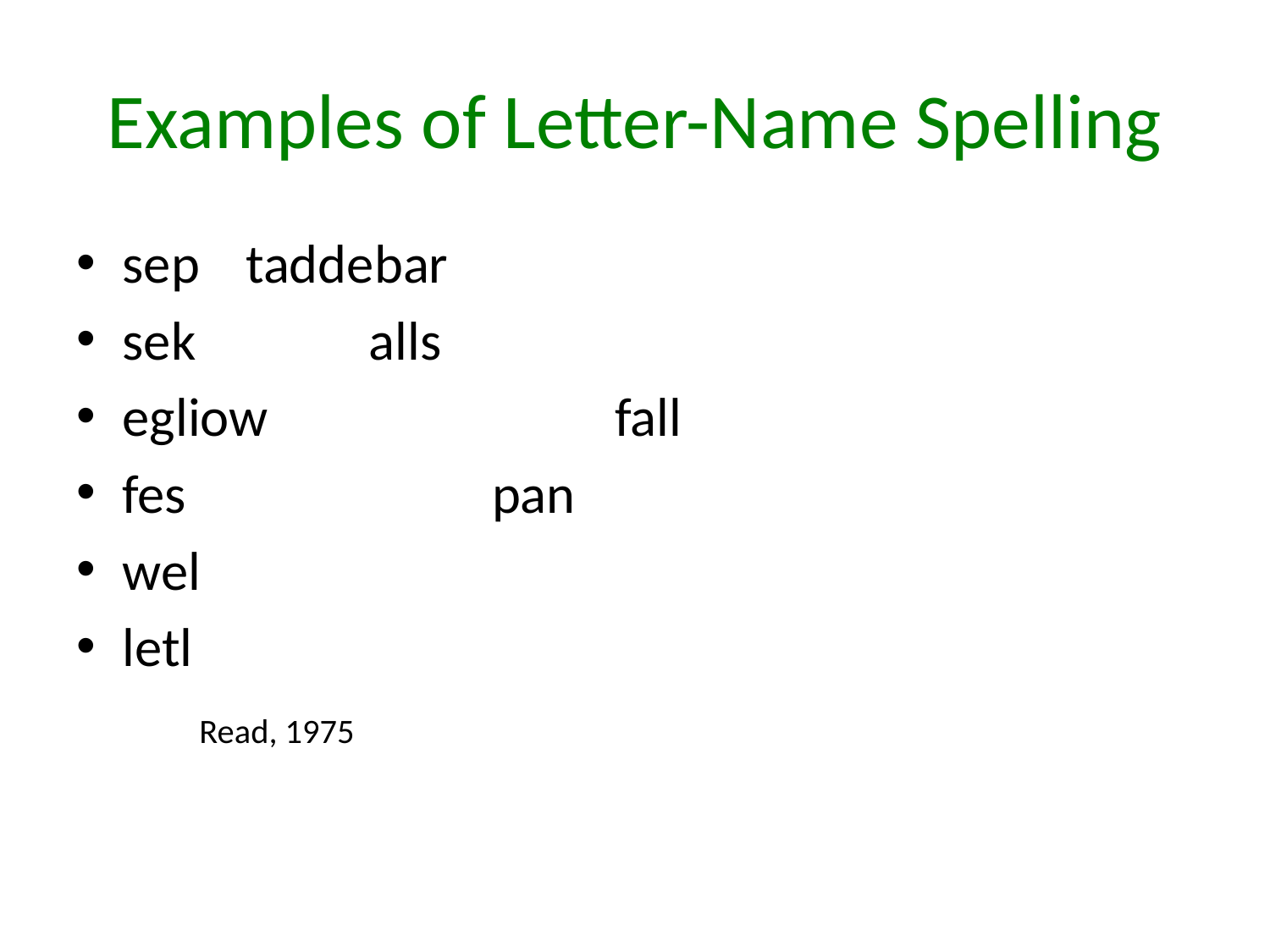

# Examples of Letter-Name Spelling
sep							taddebar
sek	   							alls
egliow	   		    			fall
fes	   				     		pan
wel
letl
												Read, 1975